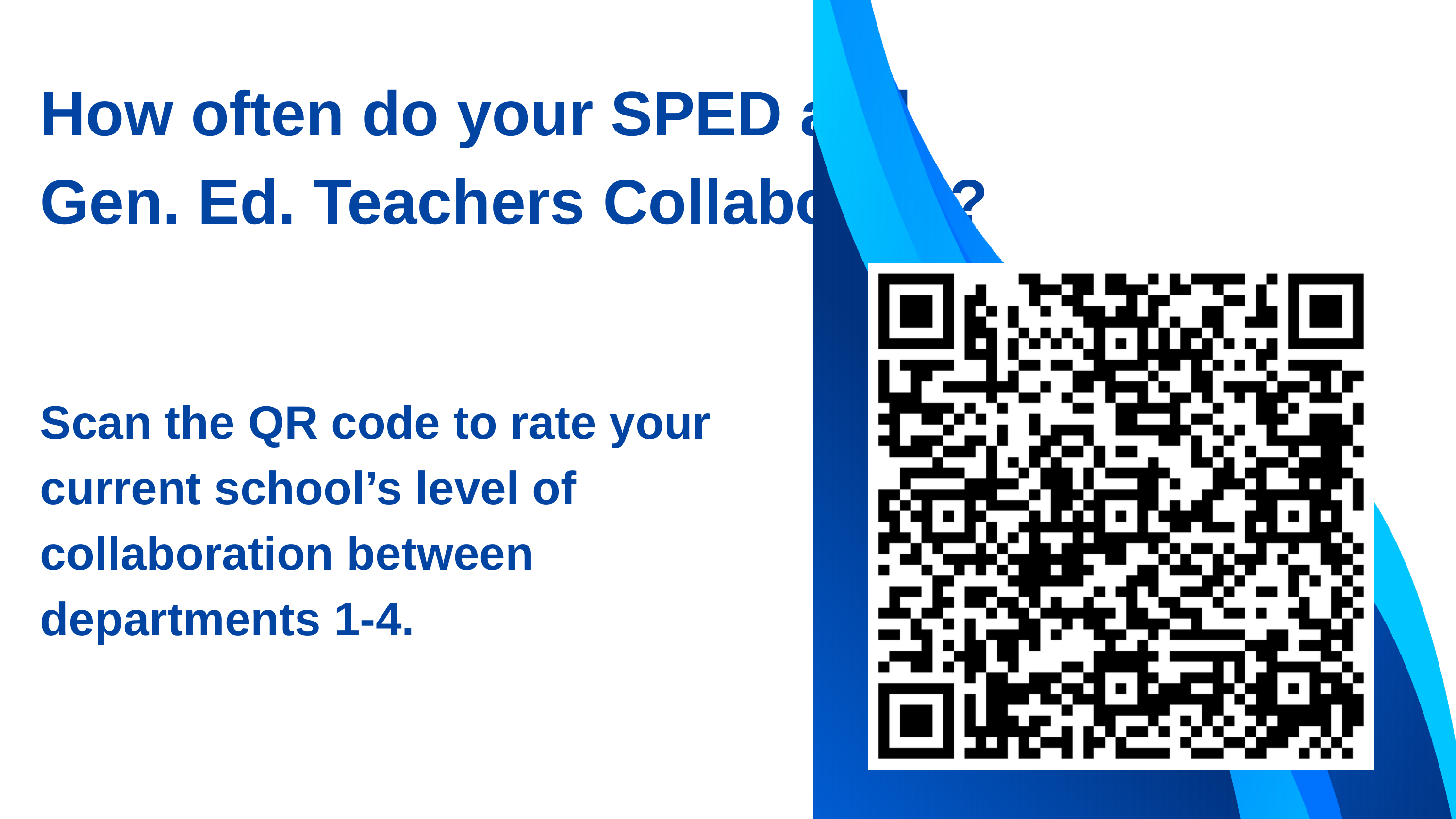

How often do your SPED and Gen. Ed. Teachers Collaborate?

Scan the QR code to rate your current school’s level of collaboration between departments 1-4.